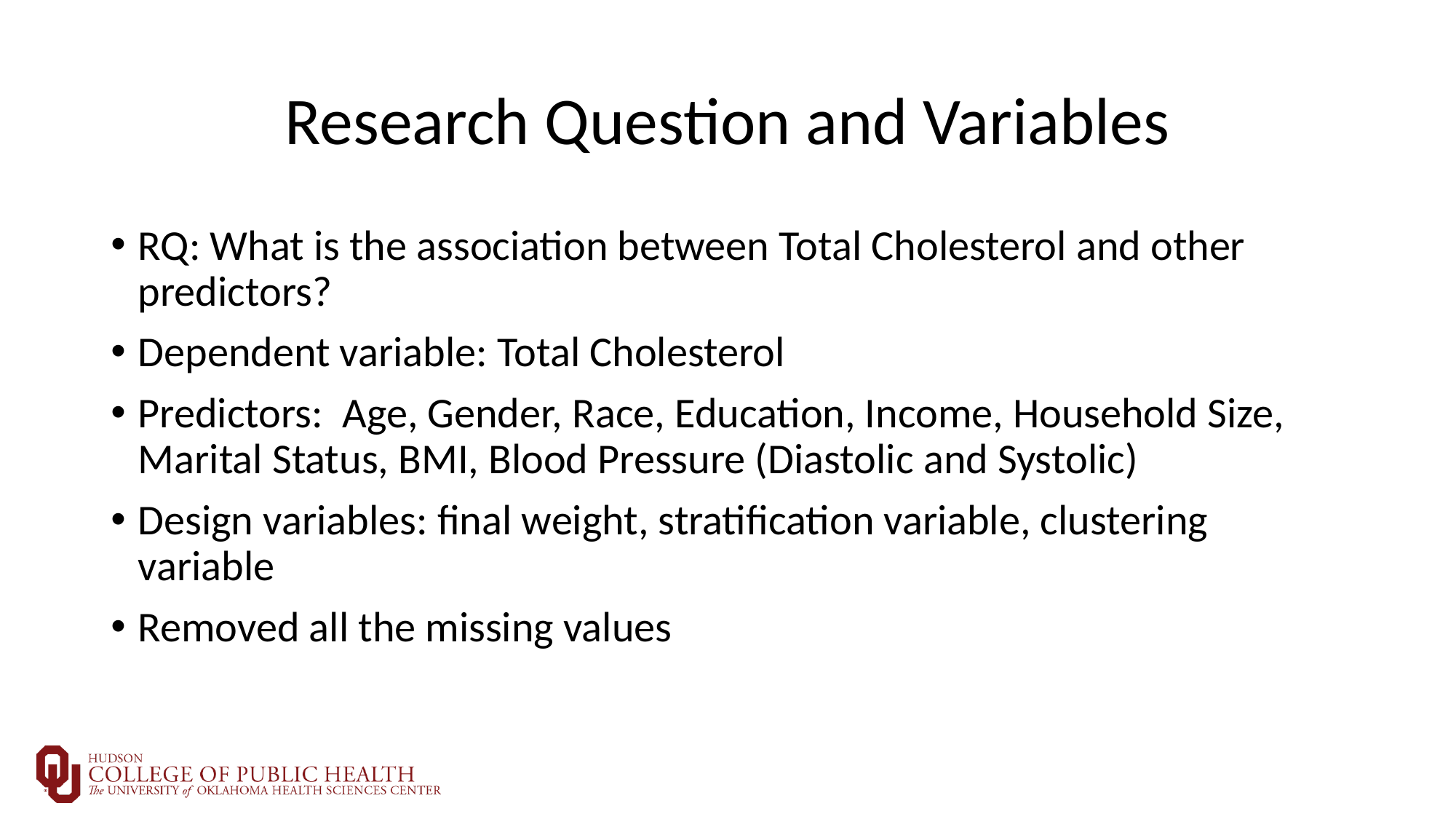

# Research Question and Variables
RQ: What is the association between Total Cholesterol and other predictors?
Dependent variable: Total Cholesterol
Predictors:  Age, Gender, Race, Education, Income, Household Size, Marital Status, BMI, Blood Pressure (Diastolic and Systolic)
Design variables: final weight, stratification variable, clustering variable
Removed all the missing values